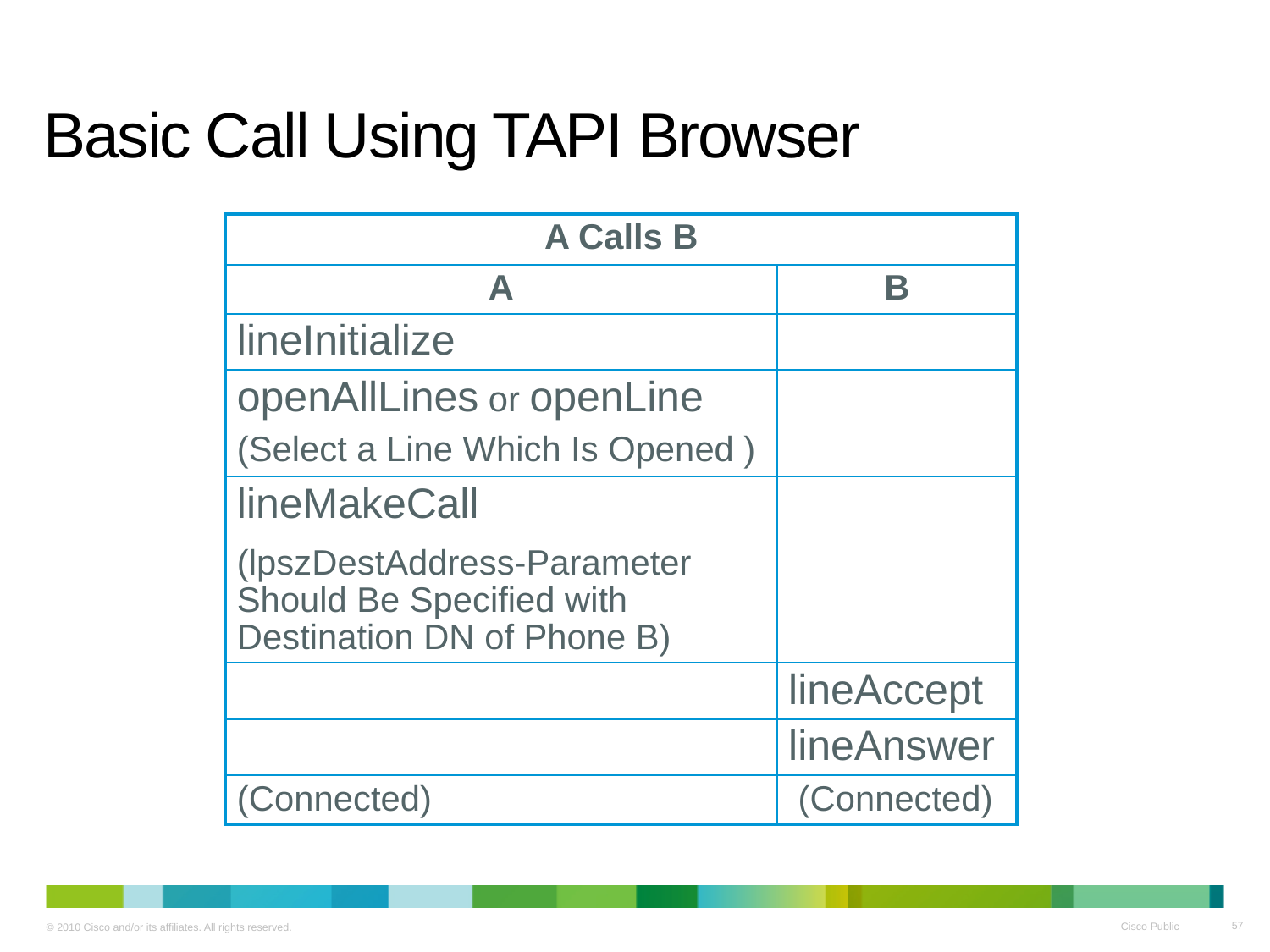

# Basic Call Using TAPI Browser
| A Calls B |  |
| --- | --- |
| A | B |
| lineInitialize |  |
| openAllLines or openLine |  |
| (Select a Line Which Is Opened ) |  |
| lineMakeCall (lpszDestAddress-Parameter Should Be Specified with Destination DN of Phone B) |  |
|  | lineAccept |
|  | lineAnswer |
| (Connected) | (Connected) |